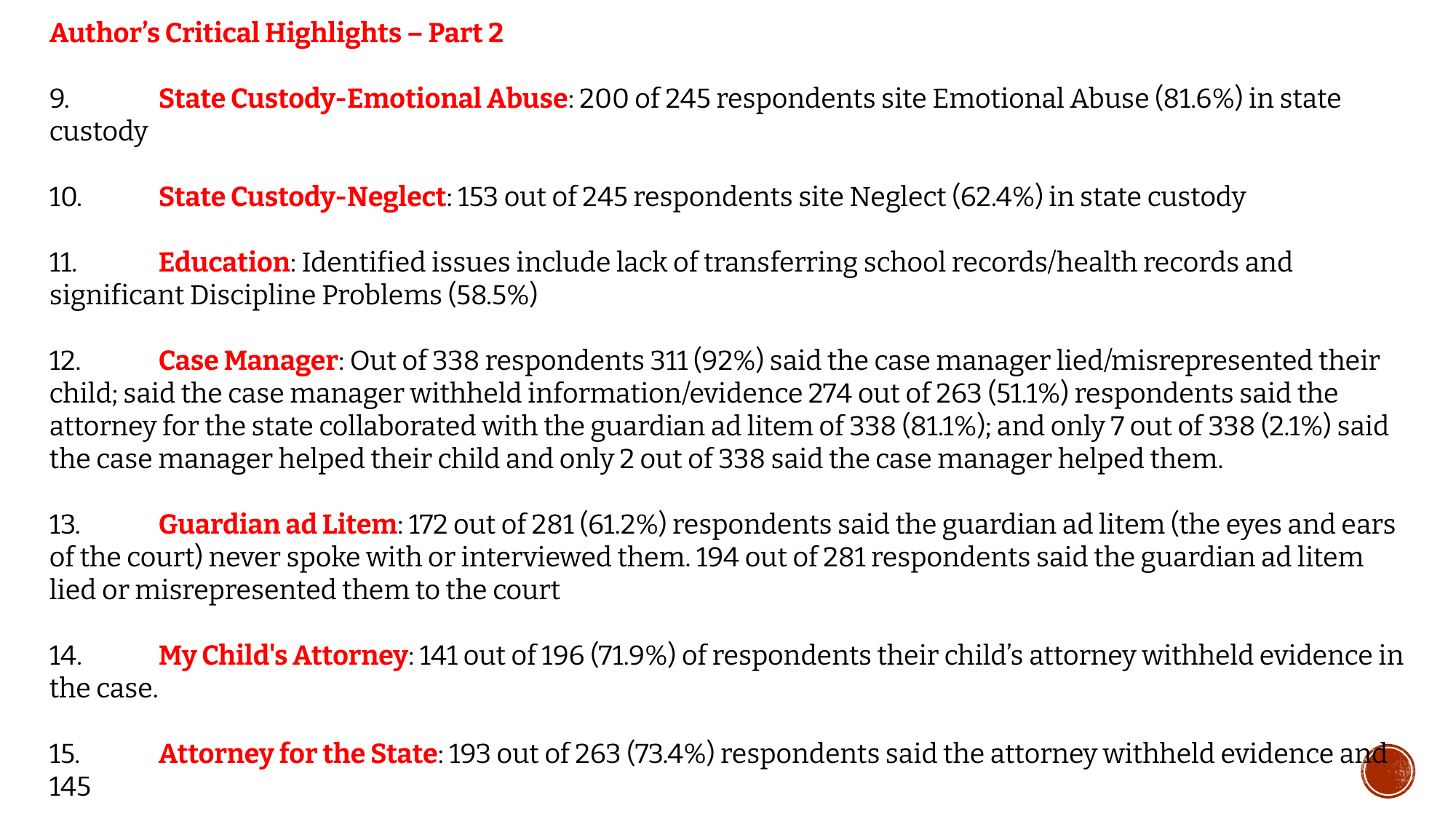

Author’s Critical Highlights – Part 2

9.	State Custody-Emotional Abuse: 200 of 245 respondents site Emotional Abuse (81.6%) in state custody

10.	State Custody-Neglect: 153 out of 245 respondents site Neglect (62.4%) in state custody

11.	Education: Identified issues include lack of transferring school records/health records and significant Discipline Problems (58.5%)

12.	Case Manager: Out of 338 respondents 311 (92%) said the case manager lied/misrepresented their child; said the case manager withheld information/evidence 274 out of 263 (51.1%) respondents said the attorney for the state collaborated with the guardian ad litem of 338 (81.1%); and only 7 out of 338 (2.1%) said the case manager helped their child and only 2 out of 338 said the case manager helped them.

13.	Guardian ad Litem: 172 out of 281 (61.2%) respondents said the guardian ad litem (the eyes and ears of the court) never spoke with or interviewed them. 194 out of 281 respondents said the guardian ad litem lied or misrepresented them to the court

14.	My Child's Attorney: 141 out of 196 (71.9%) of respondents their child’s attorney withheld evidence in the case.

15.	Attorney for the State: 193 out of 263 (73.4%) respondents said the attorney withheld evidence and 145

28